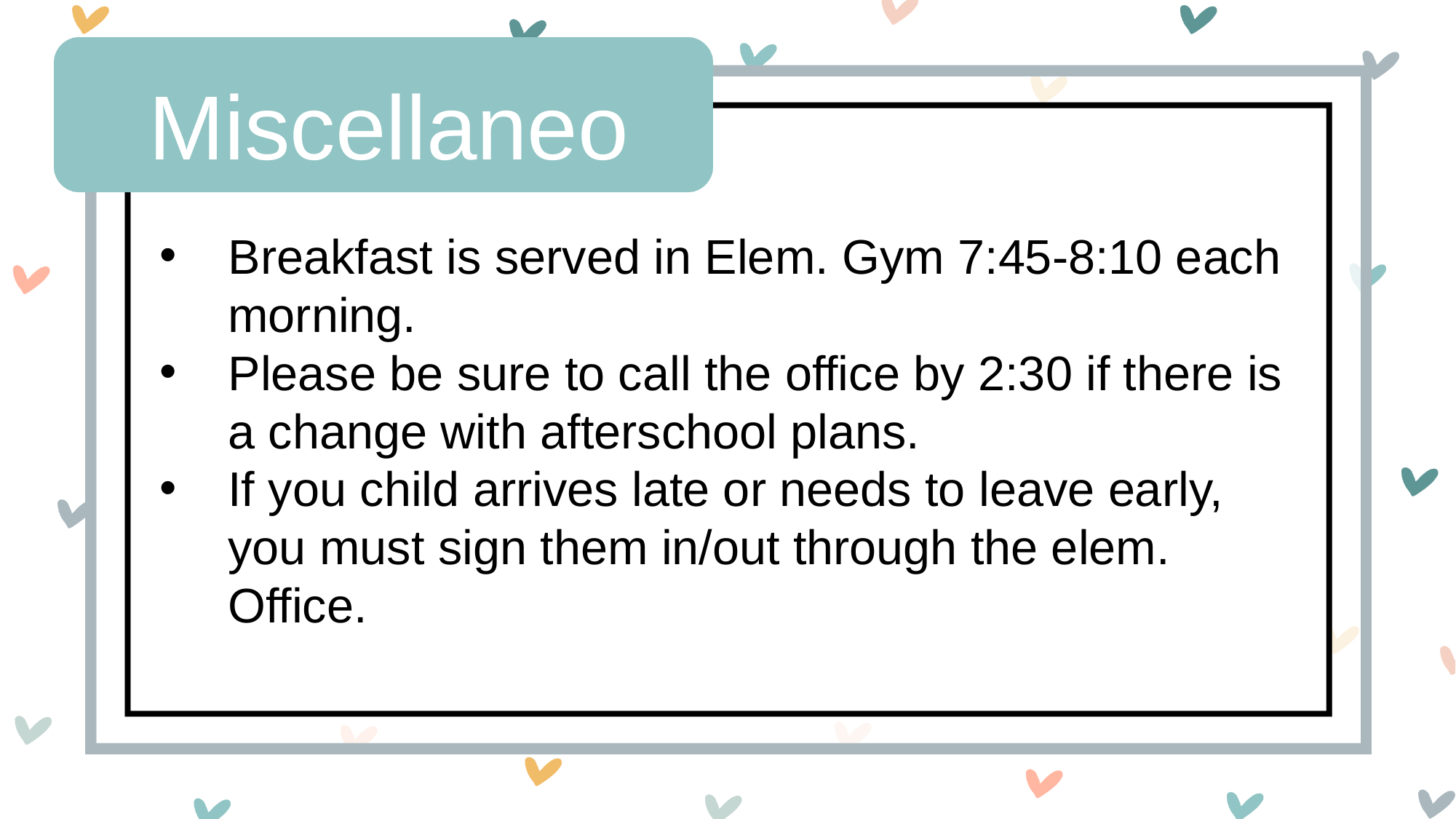

Miscellaneous
Breakfast is served in Elem. Gym 7:45-8:10 each morning.
Please be sure to call the office by 2:30 if there is a change with afterschool plans.
If you child arrives late or needs to leave early, you must sign them in/out through the elem. Office.